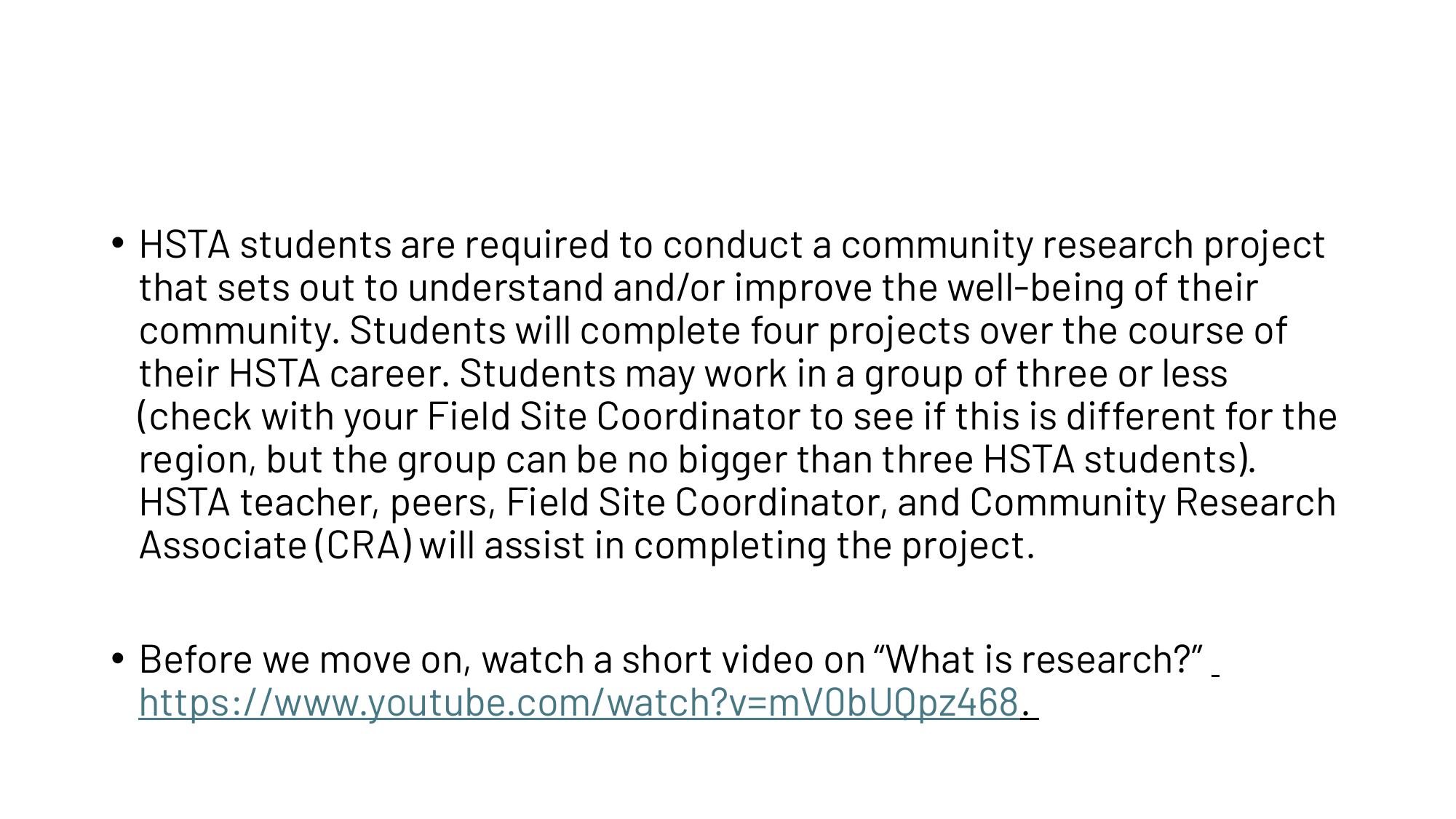

#
HSTA students are required to conduct a community research project that sets out to understand and/or improve the well-being of their community. Students will complete four projects over the course of their HSTA career. Students may work in a group of three or less (check with your Field Site Coordinator to see if this is different for the region, but the group can be no bigger than three HSTA students). HSTA teacher, peers, Field Site Coordinator, and Community Research Associate (CRA) will assist in completing the project.

Before we move on, watch a short video on “What is research?”  https://www.youtube.com/watch?v=mV0bUQpz468.